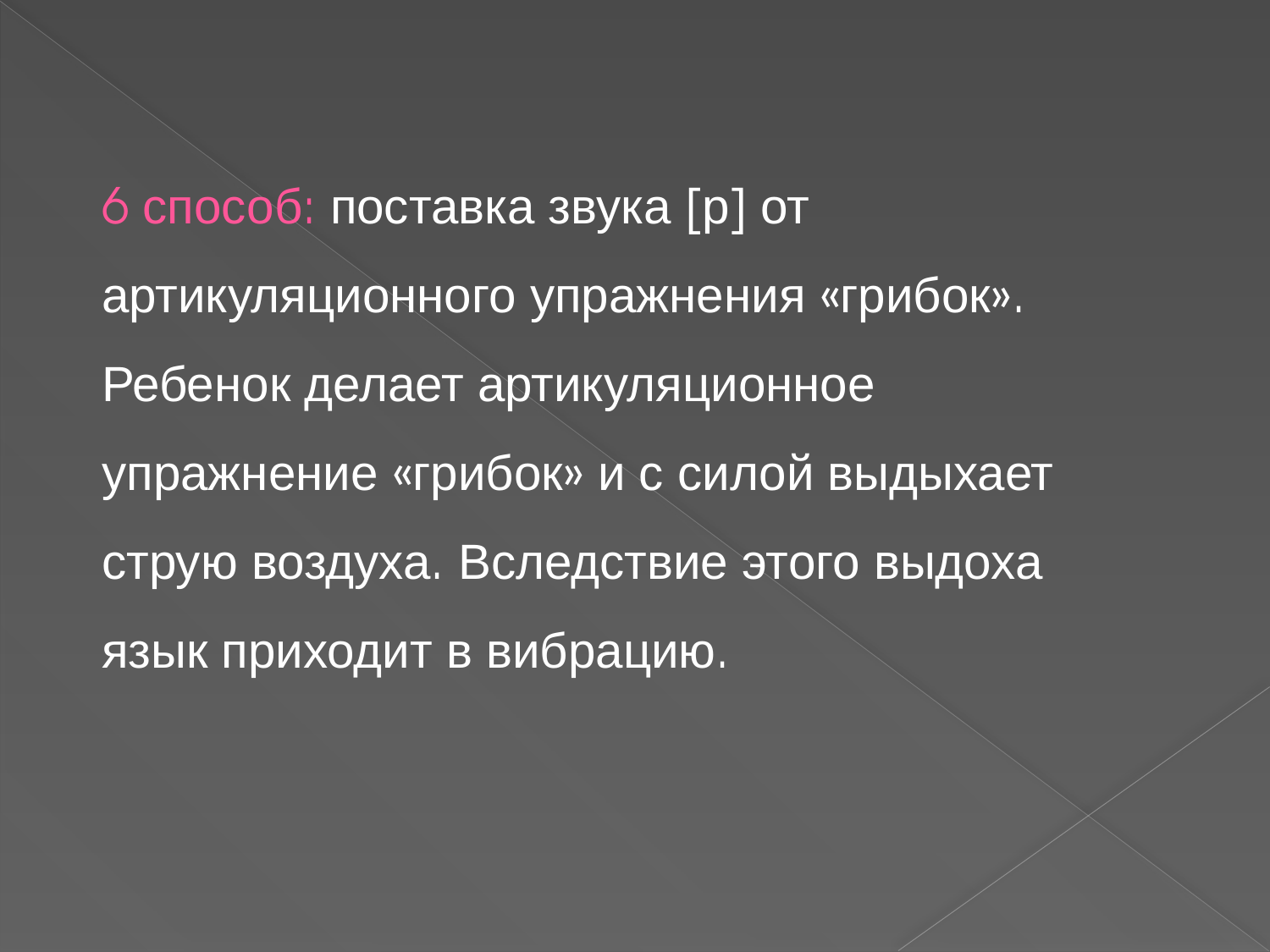

6 способ: поставка звука [р] от артикуляционного упражнения «грибок».
Ребенок делает артикуляционное упражнение «грибок» и с силой выдыхает струю воздуха. Вследствие этого выдоха язык приходит в вибрацию.